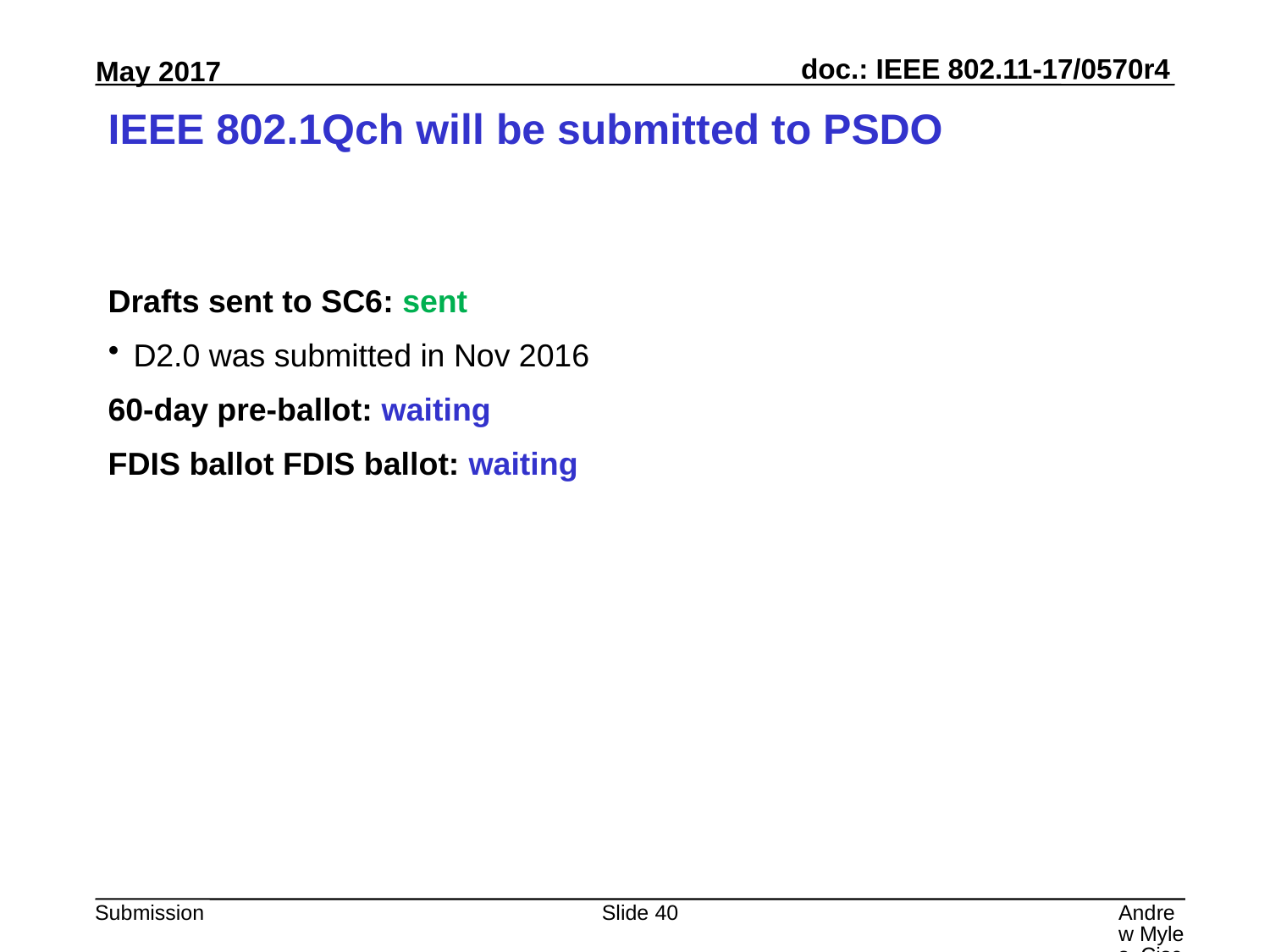

# IEEE 802.1Qch will be submitted to PSDO
Drafts sent to SC6: sent
D2.0 was submitted in Nov 2016
60-day pre-ballot: waiting
FDIS ballot FDIS ballot: waiting
Slide 40
Andrew Myles, Cisco